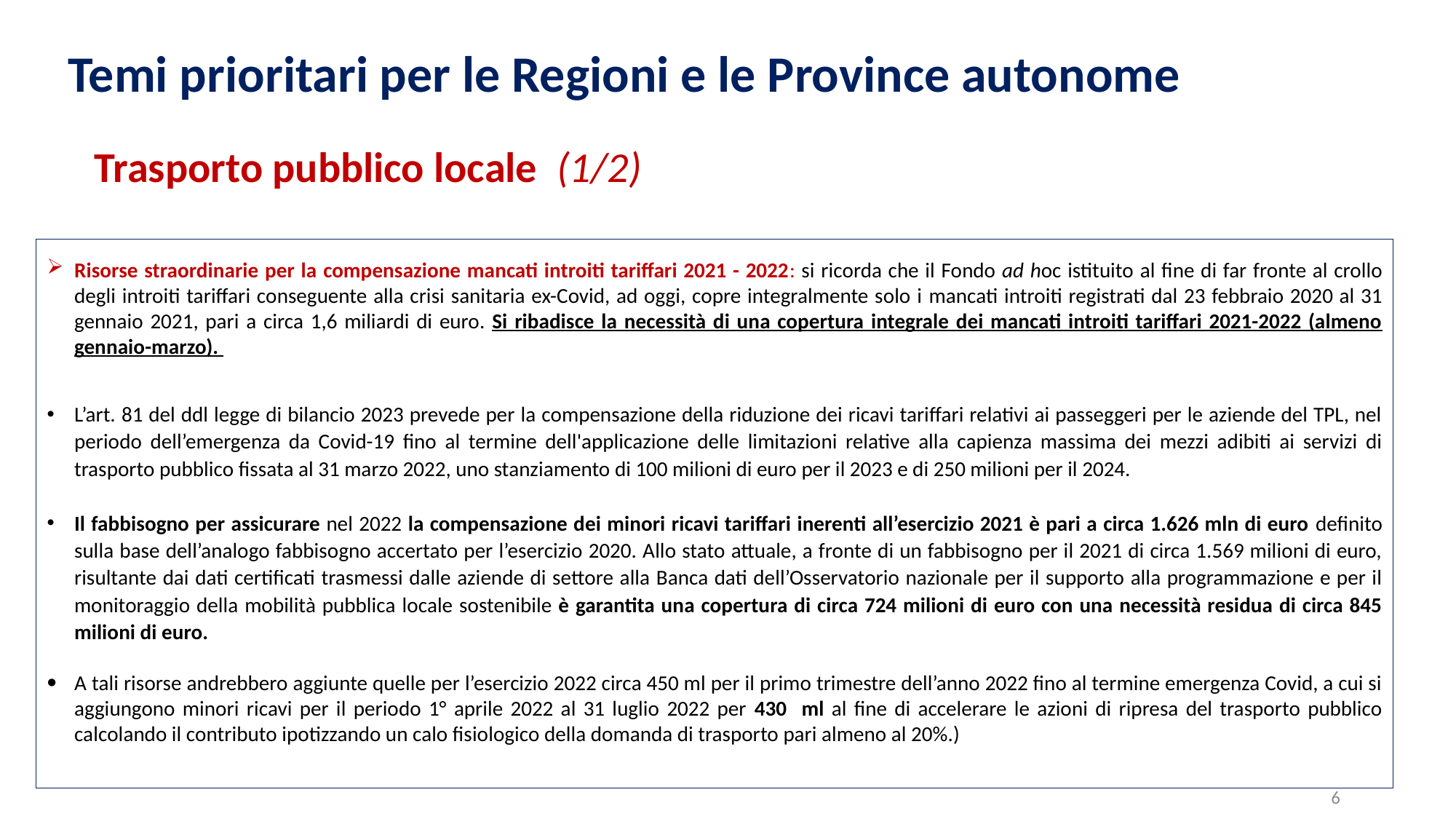

Temi prioritari per le Regioni e le Province autonome
Trasporto pubblico locale  (1/2)
Risorse straordinarie per la compensazione mancati introiti tariffari 2021 - 2022: si ricorda che il Fondo ad hoc istituito al fine di far fronte al crollo degli introiti tariffari conseguente alla crisi sanitaria ex-Covid, ad oggi, copre integralmente solo i mancati introiti registrati dal 23 febbraio 2020 al 31 gennaio 2021, pari a circa 1,6 miliardi di euro. Si ribadisce la necessità di una copertura integrale dei mancati introiti tariffari 2021-2022 (almeno gennaio-marzo).

L’art. 81 del ddl legge di bilancio 2023 prevede per la compensazione della riduzione dei ricavi tariffari relativi ai passeggeri per le aziende del TPL, nel periodo dell’emergenza da Covid-19 fino al termine dell'applicazione delle limitazioni relative alla capienza massima dei mezzi adibiti ai servizi di trasporto pubblico fissata al 31 marzo 2022, uno stanziamento di 100 milioni di euro per il 2023 e di 250 milioni per il 2024.
Il fabbisogno per assicurare nel 2022 la compensazione dei minori ricavi tariffari inerenti all’esercizio 2021 è pari a circa 1.626 mln di euro definito sulla base dell’analogo fabbisogno accertato per l’esercizio 2020. Allo stato attuale, a fronte di un fabbisogno per il 2021 di circa 1.569 milioni di euro, risultante dai dati certificati trasmessi dalle aziende di settore alla Banca dati dell’Osservatorio nazionale per il supporto alla programmazione e per il monitoraggio della mobilità pubblica locale sostenibile è garantita una copertura di circa 724 milioni di euro con una necessità residua di circa 845 milioni di euro.

A tali risorse andrebbero aggiunte quelle per l’esercizio 2022 circa 450 ml per il primo trimestre dell’anno 2022 fino al termine emergenza Covid, a cui si aggiungono minori ricavi per il periodo 1° aprile 2022 al 31 luglio 2022 per 430  ml al fine di accelerare le azioni di ripresa del trasporto pubblico calcolando il contributo ipotizzando un calo fisiologico della domanda di trasporto pari almeno al 20%.)

6